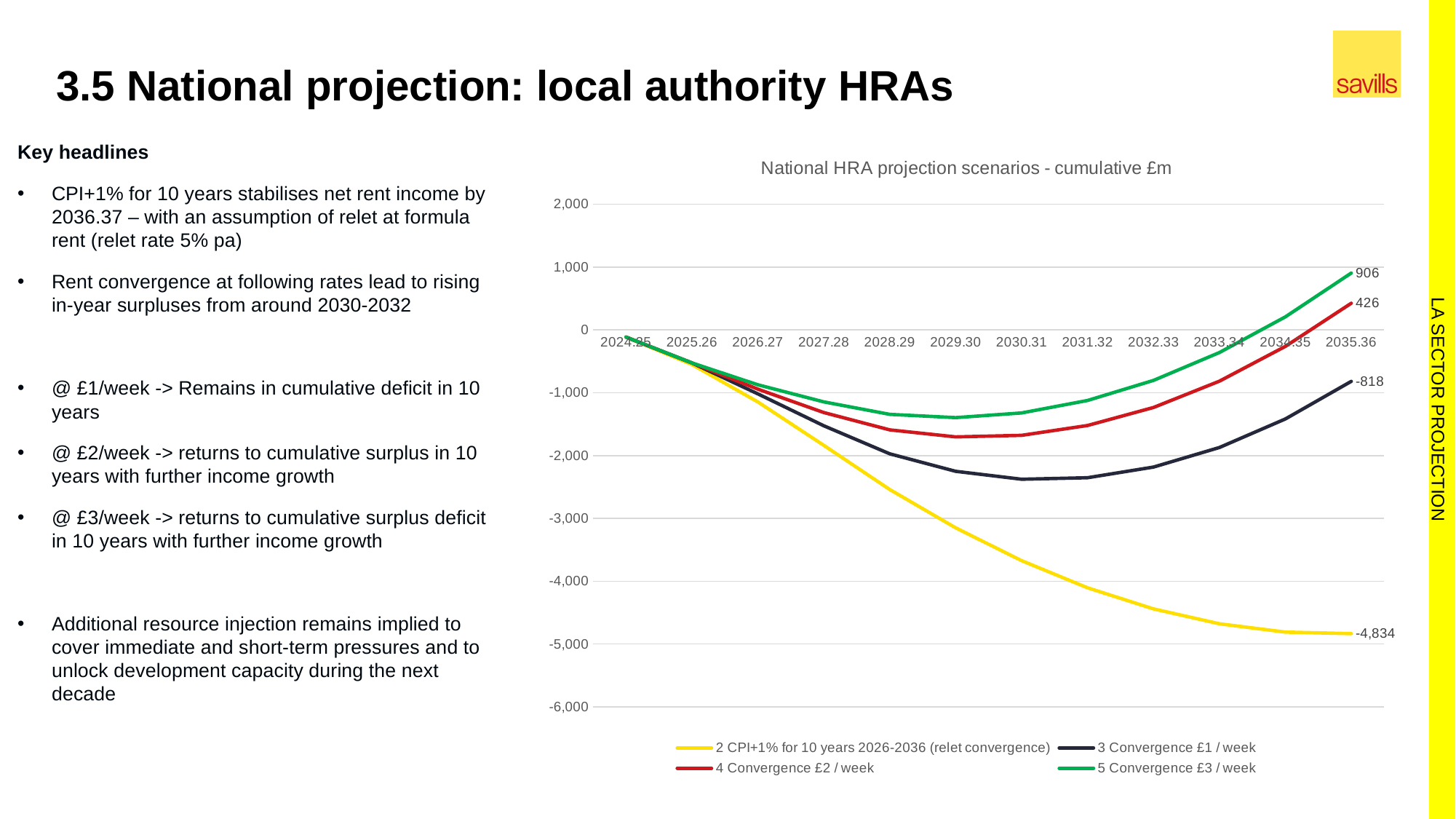

# 3.5 National projection: local authority HRAs
Key headlines
CPI+1% for 10 years stabilises net rent income by 2036.37 – with an assumption of relet at formula rent (relet rate 5% pa)
Rent convergence at following rates lead to rising in-year surpluses from around 2030-2032

@ £1/week -> Remains in cumulative deficit in 10 years
@ £2/week -> returns to cumulative surplus in 10 years with further income growth
@ £3/week -> returns to cumulative surplus deficit in 10 years with further income growth

Additional resource injection remains implied to cover immediate and short-term pressures and to unlock development capacity during the next decade

### Chart: National HRA projection scenarios - cumulative £m

| Category | 2 CPI+1% for 10 years 2026-2036 (relet convergence) | 3 Convergence £1 / week | 4 Convergence £2 / week | 5 Convergence £3 / week |
|---|---|---|---|---|
| 2024.25 | -113.30587345902413 | -113.30587345902413 | -113.30587345902413 | -113.30587345902413 |
| 2025.26 | -549.9206578884446 | -524.6319296197566 | -524.6319296197566 | -524.6319296197566 |
| 2026.27 | -1146.4044392039932 | -1017.516541360671 | -942.0780097397519 | -872.6550803184646 |
| 2027.28 | -1837.0554531963935 | -1525.4802828219963 | -1314.456716877552 | -1145.0253096971974 |
| 2028.29 | -2540.9697107599873 | -1971.418869989891 | -1590.700087659157 | -1343.5605369311993 |
| 2029.3 | -3150.662490106499 | -2250.9774730865247 | -1702.225844338298 | -1395.4572565862672 |
| 2030.31 | -3673.136134665121 | -2376.982924835156 | -1677.1727207291588 | -1320.491776836152 |
| 2031.32 | -4104.47243715472 | -2352.7776720270795 | -1520.3191020247523 | -1122.1435119062353 |
| 2032.33 | -4440.596943619065 | -2183.320988232578 | -1233.7680492470236 | -802.4857095591242 |
| 2033.34 | -4677.2713763808815 | -1870.988898023862 | -814.7381241977355 | -359.08335072249884 |
| 2034.35 | -4810.093908164286 | -1416.5476379818883 | -261.61622082365284 | 208.68322384747262 |
| 2035.36 | -4834.4915355686935 | -817.8578740059875 | 425.810338173178 | 906.0028523492874 |
LA SECTOR PROJECTION